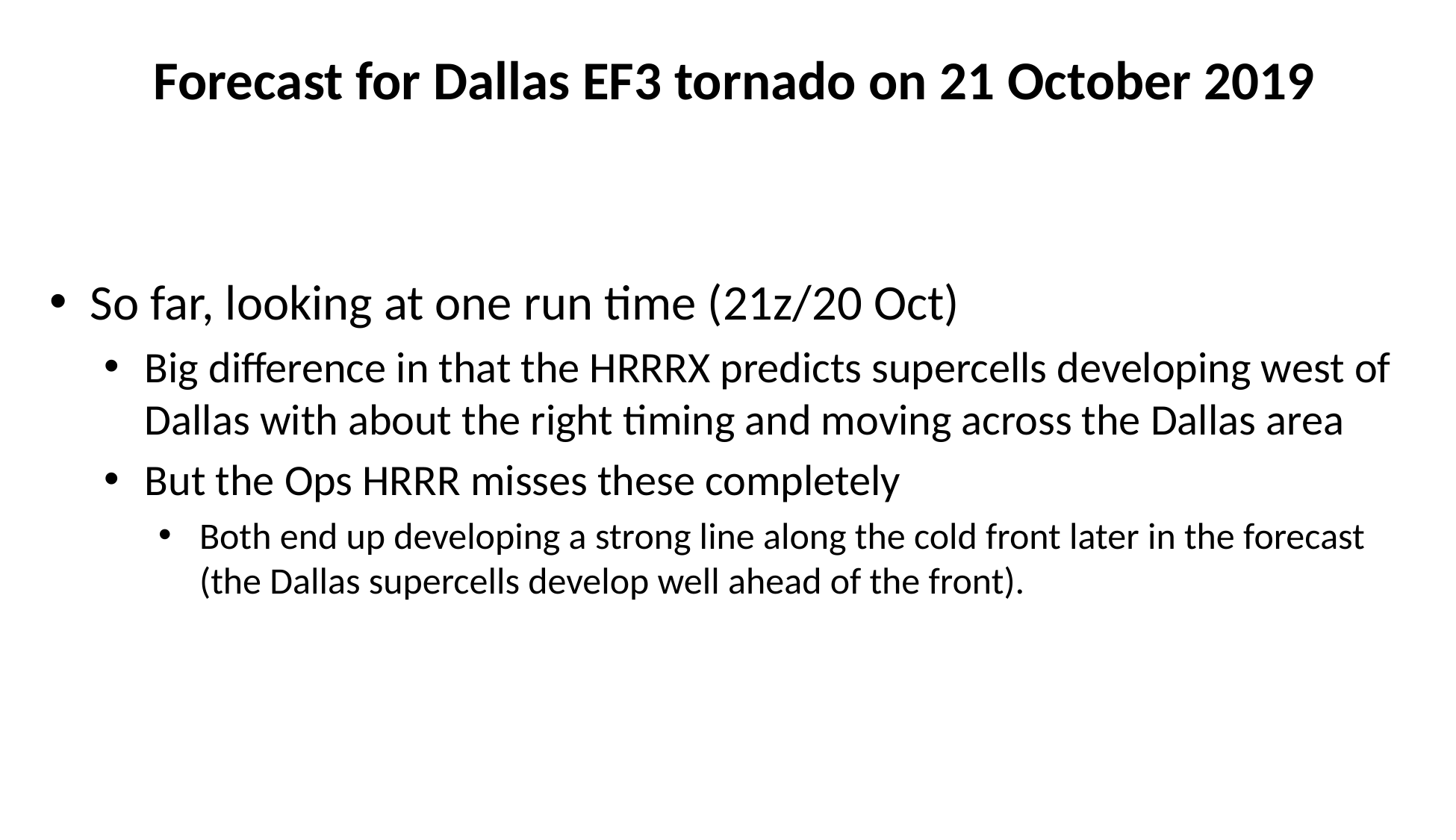

# Forecast for Dallas EF3 tornado on 21 October 2019
So far, looking at one run time (21z/20 Oct)
Big difference in that the HRRRX predicts supercells developing west of Dallas with about the right timing and moving across the Dallas area
But the Ops HRRR misses these completely
Both end up developing a strong line along the cold front later in the forecast (the Dallas supercells develop well ahead of the front).